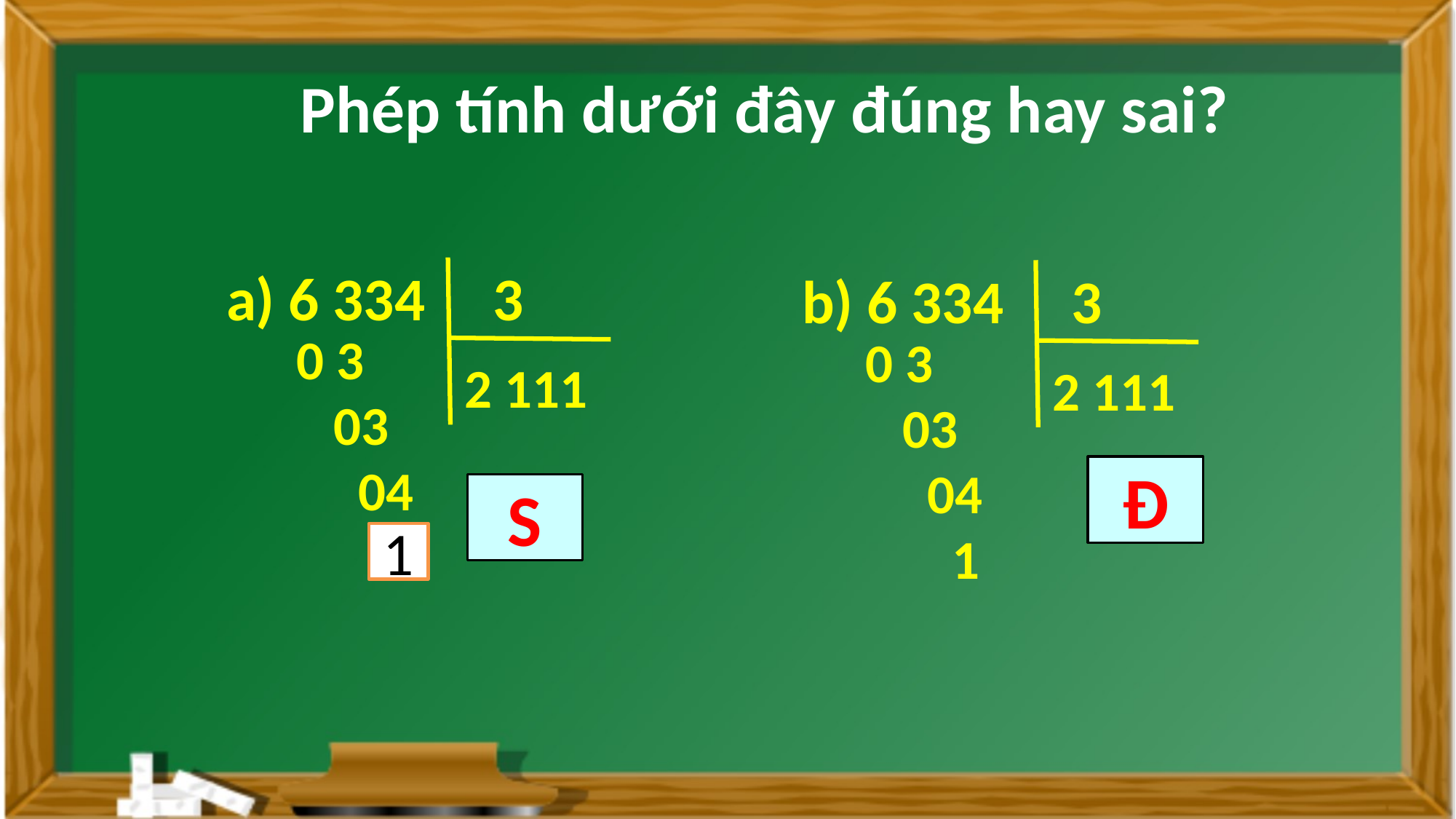

Phép tính dưới đây đúng hay sai?
a) 6 334     3

b) 6 334     3

 0 3
    03
      04
        0
 0 3
    03
      04
        1

2 111
2 111
Đ
S
1